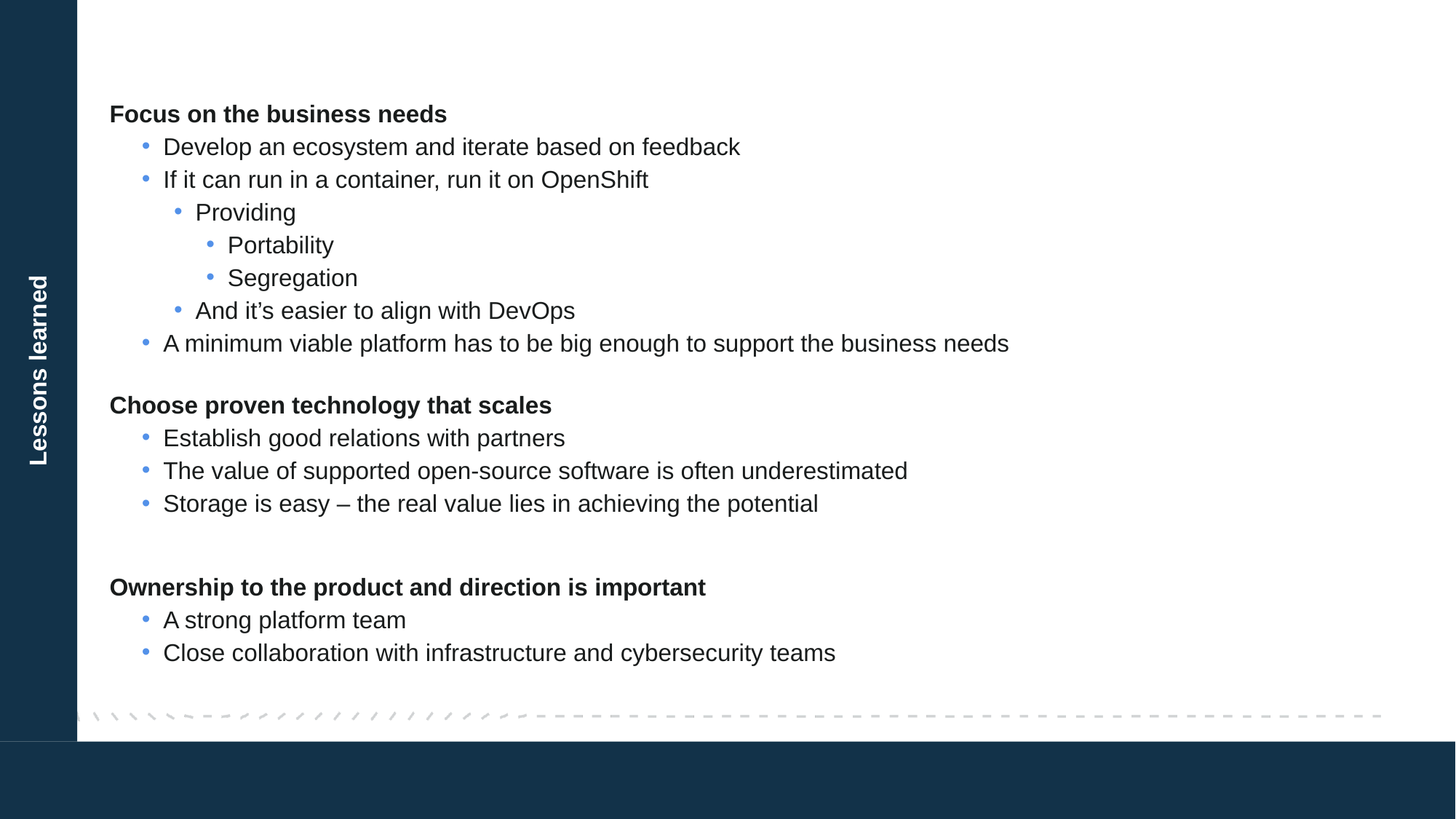

Focus on the business needs
Develop an ecosystem and iterate based on feedback
If it can run in a container, run it on OpenShift
Providing
Portability
Segregation
And it’s easier to align with DevOps
A minimum viable platform has to be big enough to support the business needs
Choose proven technology that scales
Establish good relations with partners
The value of supported open-source software is often underestimated
Storage is easy – the real value lies in achieving the potential

Ownership to the product and direction is important
A strong platform team
Close collaboration with infrastructure and cybersecurity teams

Lessons learned